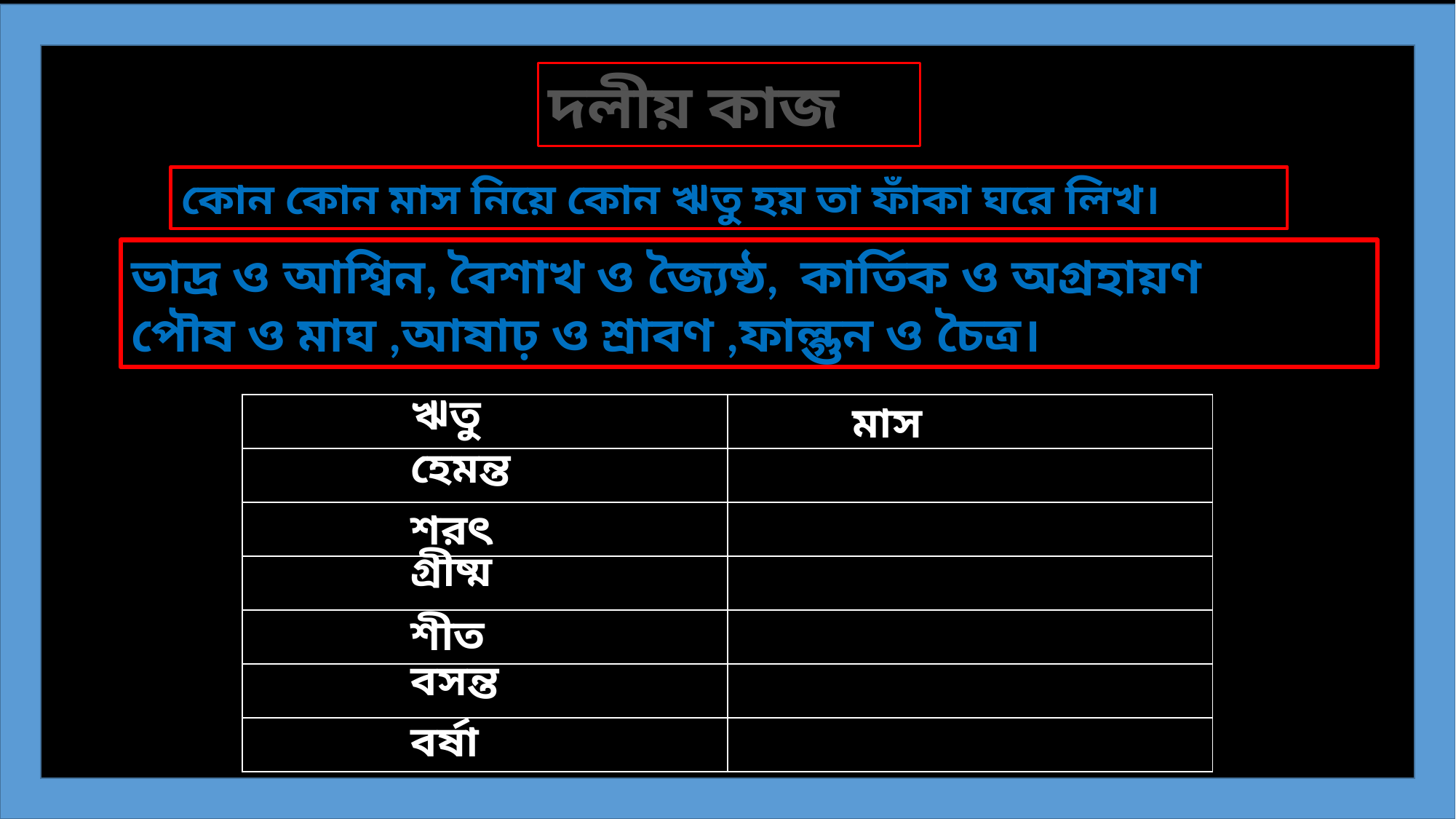

দলীয় কাজ
কোন কোন মাস নিয়ে কোন ঋতু হয় তা ফাঁকা ঘরে লিখ।
ভাদ্র ও আশ্বিন, বৈশাখ ও জ্যৈষ্ঠ,  কার্তিক ও অগ্রহায়ণ
পৌষ ও মাঘ ,আষাঢ় ও শ্রাবণ ,ফাল্গুন ও চৈত্র।
ঋতু
মাস
|  |  |
| --- | --- |
|  |  |
|  |  |
|  |  |
|  |  |
|  |  |
|  |  |
হেমন্ত
শরৎ
গ্রীষ্ম
শীত
বসন্ত
বর্ষা